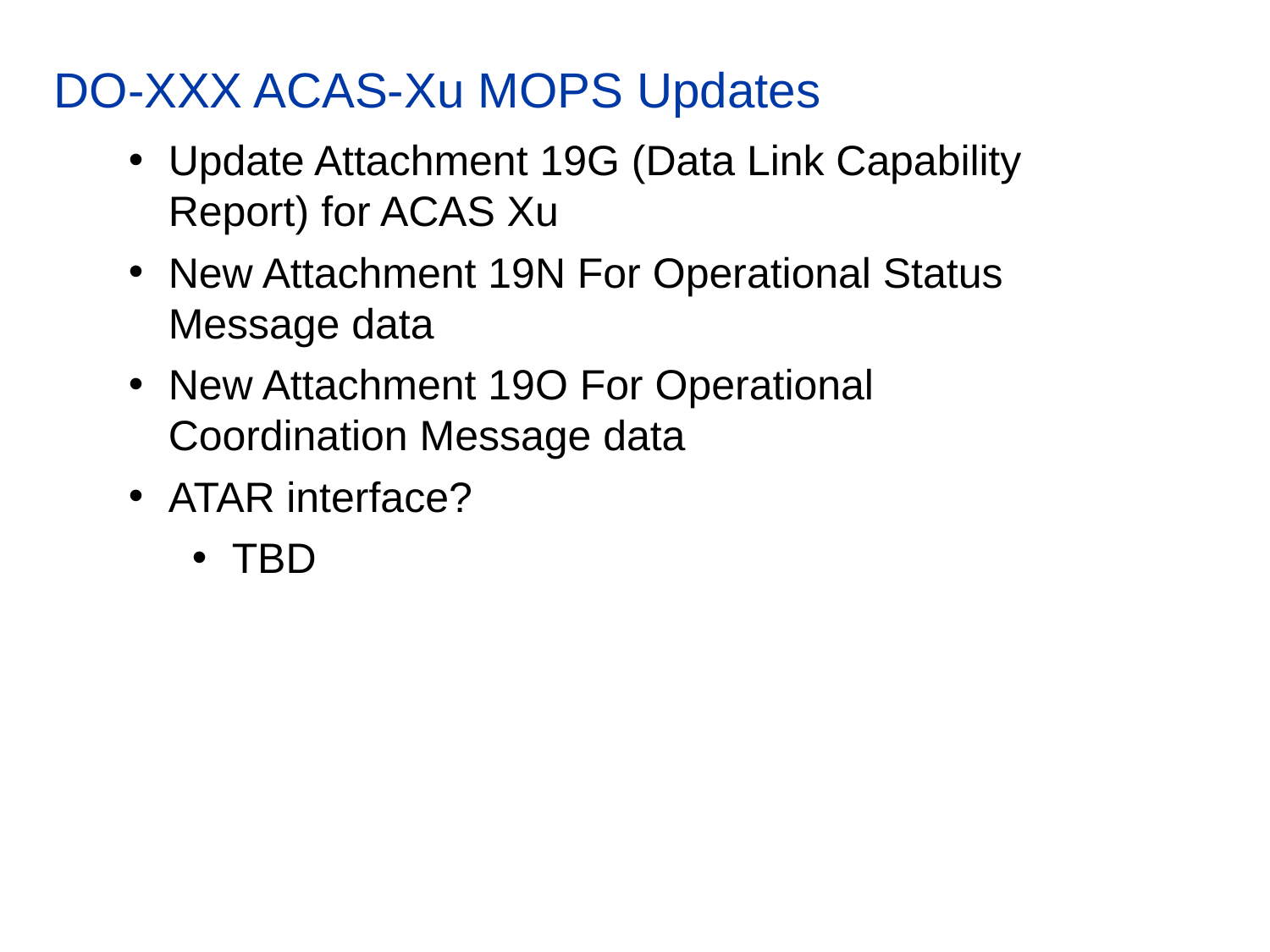

# DO-XXX ACAS-Xu MOPS Updates
Update Attachment 19G (Data Link Capability Report) for ACAS Xu
New Attachment 19N For Operational Status Message data
New Attachment 19O For Operational Coordination Message data
ATAR interface?
TBD